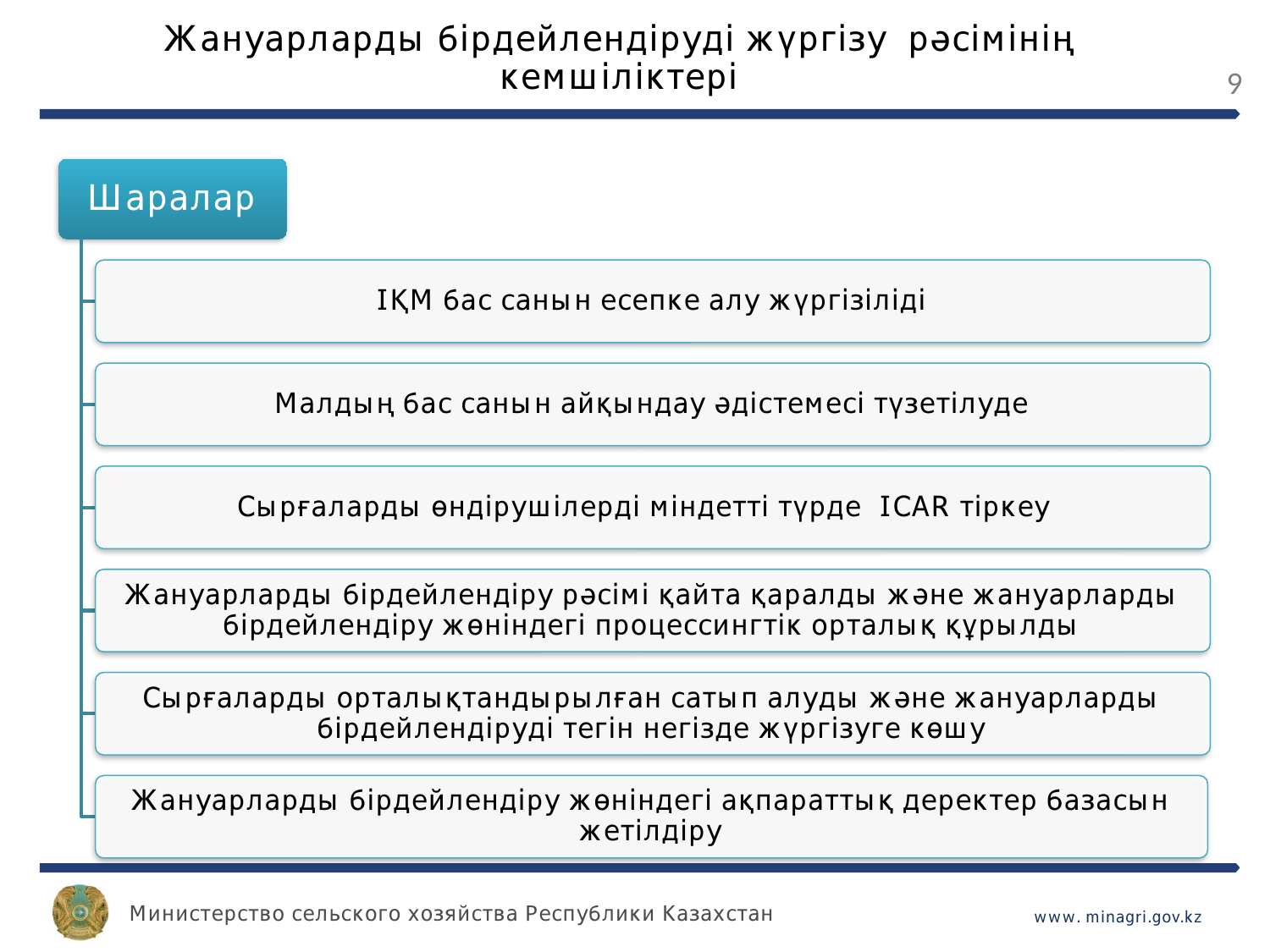

Жануарларды бірдейлендіруді жүргізу  рәсімінің кемшіліктері
Шаралар
ІҚМ бас санын есепке алу жүргізіліді
Малдың бас санын айқындау әдістемесі түзетілуде
Сырғаларды өндірушілерді міндетті түрде  ICAR тіркеу
Жануарларды бірдейлендіру рәсімі қайта қаралды және жануарларды бірдейлендіру жөніндегі процессингтік орталық құрылды
Сырғаларды орталықтандырылған сатып алуды және жануарларды бірдейлендіруді тегін негізде жүргізуге көшу
Жануарларды бірдейлендіру жөніндегі ақпараттық деректер базасын жетілдіру